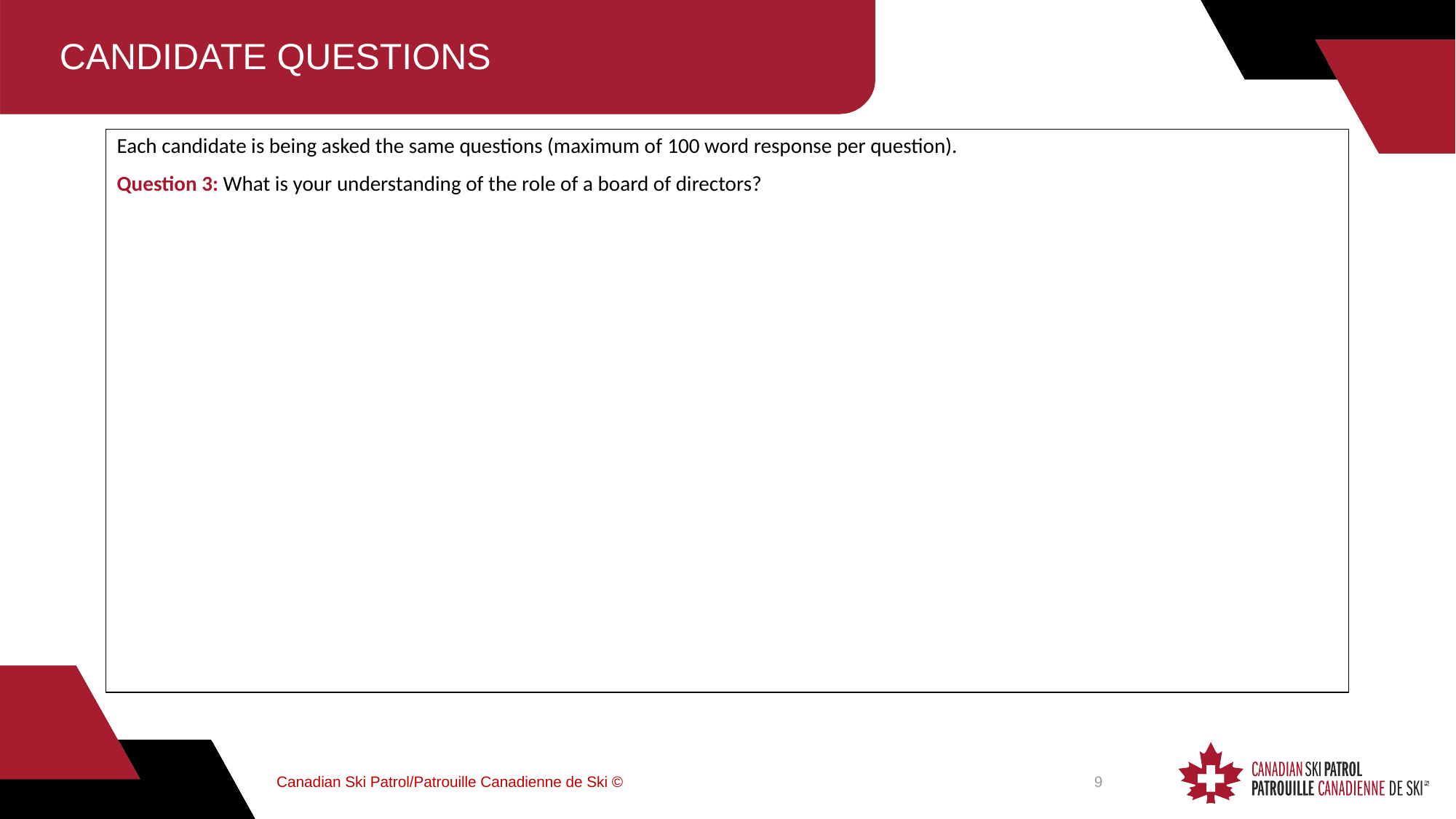

# CANDIDATE QUESTIONS
Each candidate is being asked the same questions (maximum of 100 word response per question).
Question 3: What is your understanding of the role of a board of directors?

Canadian Ski Patrol/Patrouille Canadienne de Ski ©
9